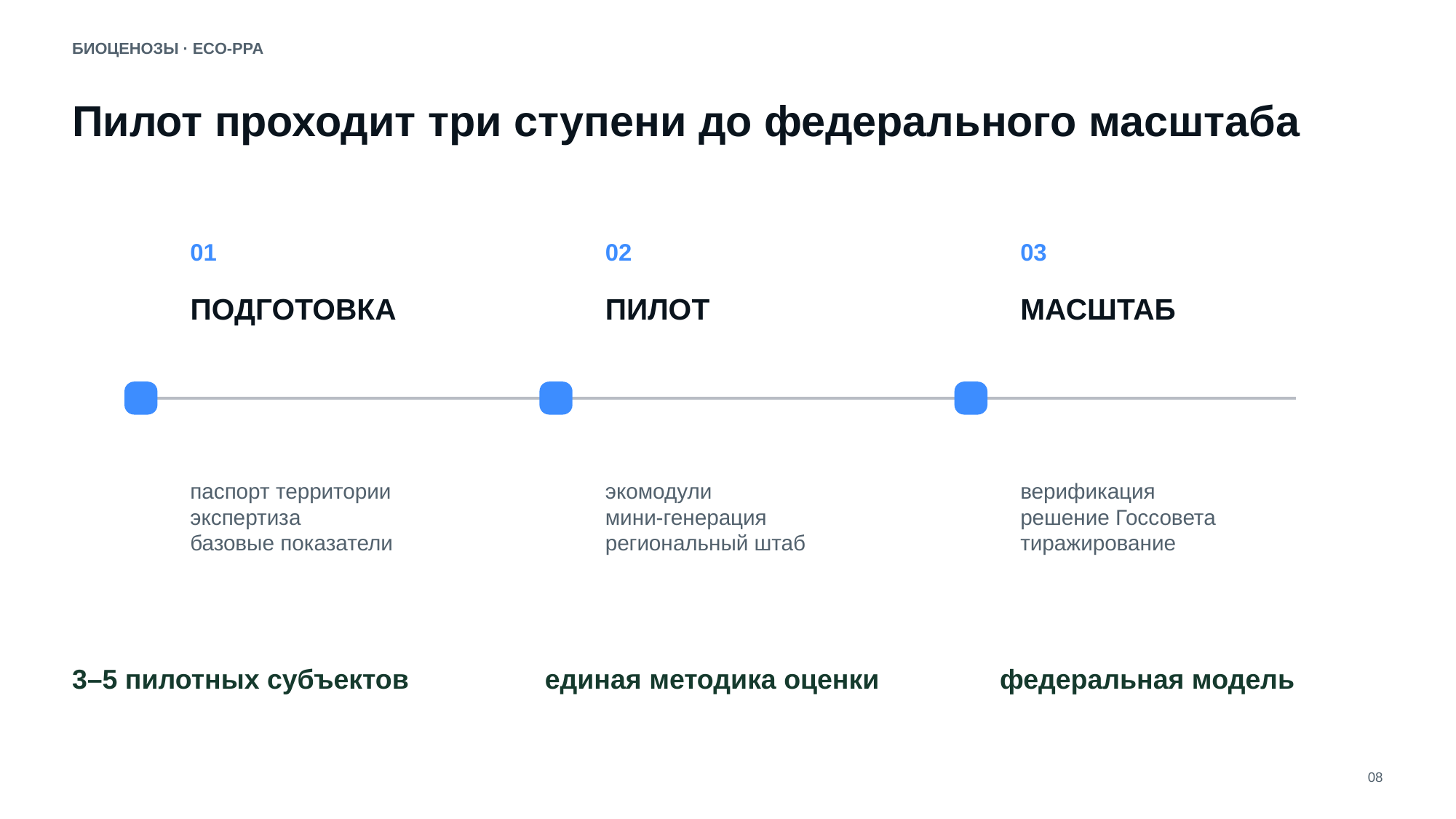

БИОЦЕНОЗЫ · ECO‑PPA
Пилот проходит три ступени до федерального масштаба
01
02
03
ПОДГОТОВКА
ПИЛОТ
МАСШТАБ

паспорт территории
экспертиза
базовые показатели
экомодули
мини‑генерация
региональный штаб
верификация
решение Госсовета
тиражирование
3–5 пилотных субъектов
единая методика оценки
федеральная модель
08